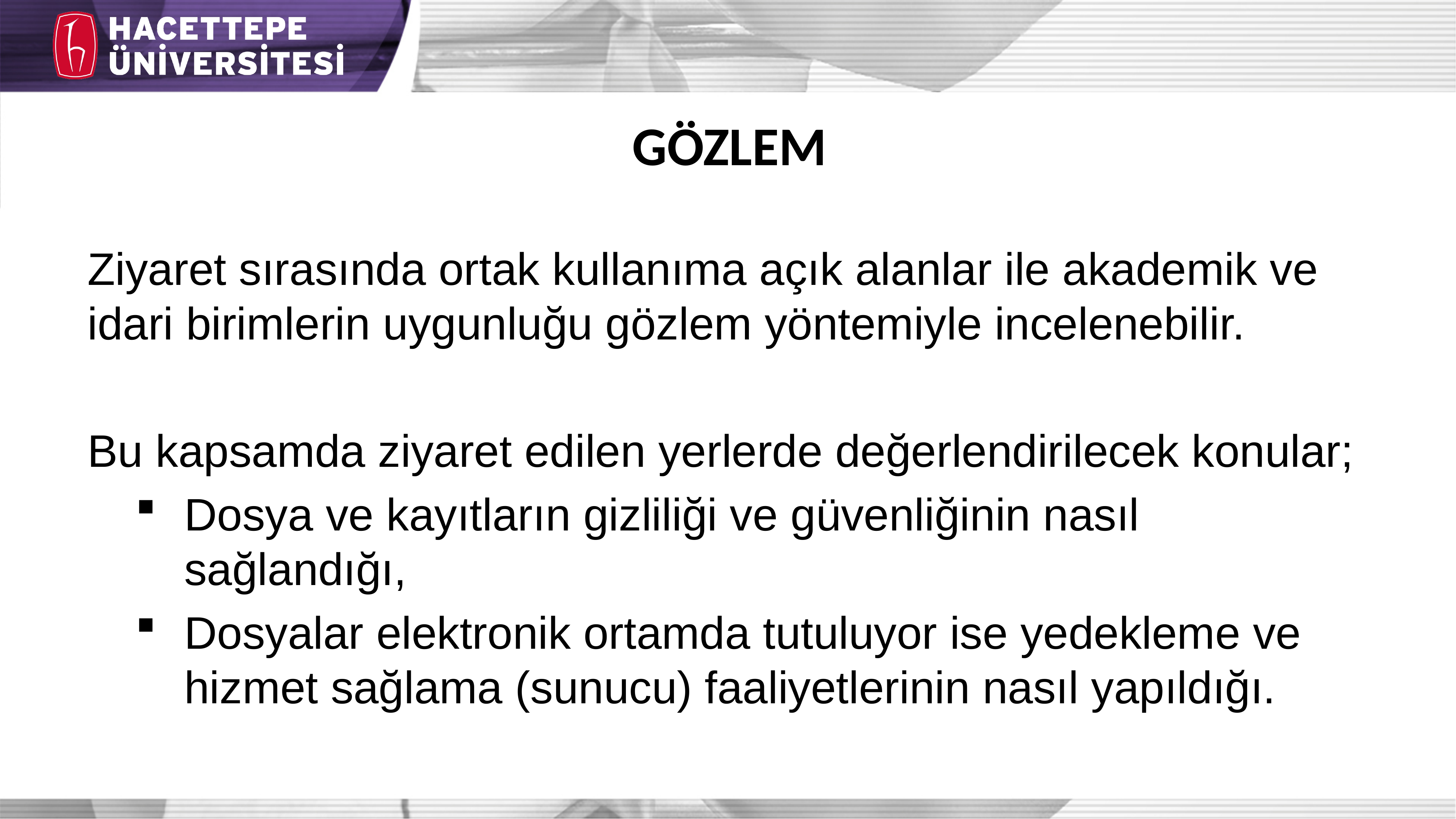

# GÖZLEM
Ziyaret sırasında ortak kullanıma açık alanlar ile akademik ve idari birimlerin uygunluğu gözlem yöntemiyle incelenebilir.

Bu kapsamda ziyaret edilen yerlerde değerlendirilecek konular;
Dosya ve kayıtların gizliliği ve güvenliğinin nasıl sağlandığı,
Dosyalar elektronik ortamda tutuluyor ise yedekleme ve hizmet sağlama (sunucu) faaliyetlerinin nasıl yapıldığı.